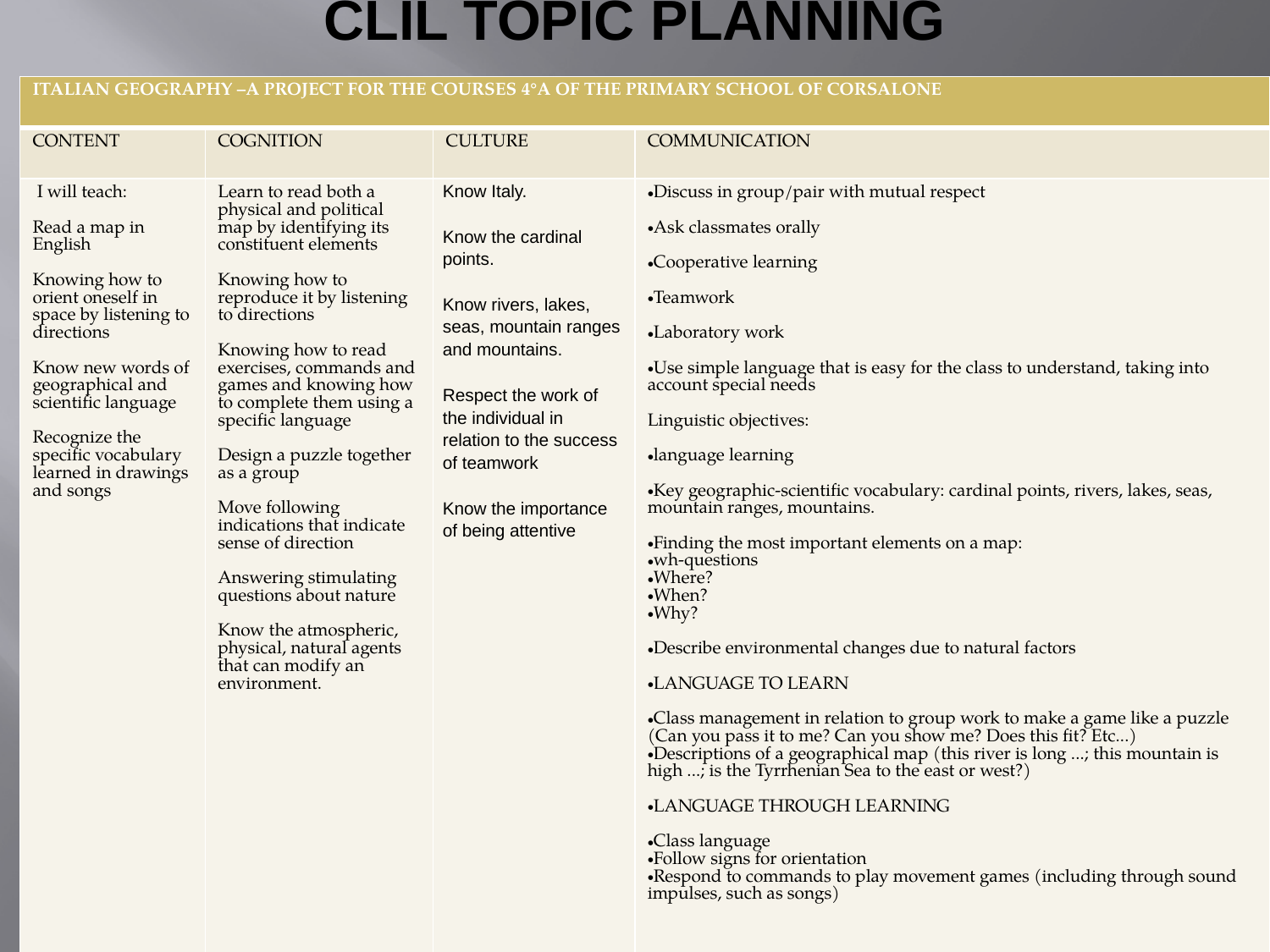

# CLIL TOPIC PLANNING
| ITALIAN GEOGRAPHY –A PROJECT FOR THE COURSES 4°A OF THE PRIMARY SCHOOL OF CORSALONE |  |  |  |
| --- | --- | --- | --- |
| CONTENT | COGNITION | CULTURE | COMMUNICATION |
| I will teach: Read a map in English Knowing how to orient oneself in space by listening to directions Know new words of geographical and scientific language Recognize the specific vocabulary learned in drawings and songs | Learn to read both a physical and political map by identifying its constituent elements Knowing how to reproduce it by listening to directions Knowing how to read exercises, commands and games and knowing how to complete them using a specific language Design a puzzle together as a group Move following indications that indicate sense of direction Answering stimulating questions about nature Know the atmospheric, physical, natural agents that can modify an environment. | Know Italy. Know the cardinal points. Know rivers, lakes, seas, mountain ranges and mountains. Respect the work of the individual in relation to the success of teamwork Know the importance of being attentive | Discuss in group/pair with mutual respect Ask classmates orally Cooperative learning Teamwork Laboratory work Use simple language that is easy for the class to understand, taking into account special needs Linguistic objectives: language learning Key geographic-scientific vocabulary: cardinal points, rivers, lakes, seas, mountain ranges, mountains. Finding the most important elements on a map: wh-questions Where? When? Why? Describe environmental changes due to natural factors LANGUAGE TO LEARN Class management in relation to group work to make a game like a puzzle (Can you pass it to me? Can you show me? Does this fit? Etc...) Descriptions of a geographical map (this river is long ...; this mountain is high ...; is the Tyrrhenian Sea to the east or west?) LANGUAGE THROUGH LEARNING Class language Follow signs for orientation Respond to commands to play movement games (including through sound impulses, such as songs) |